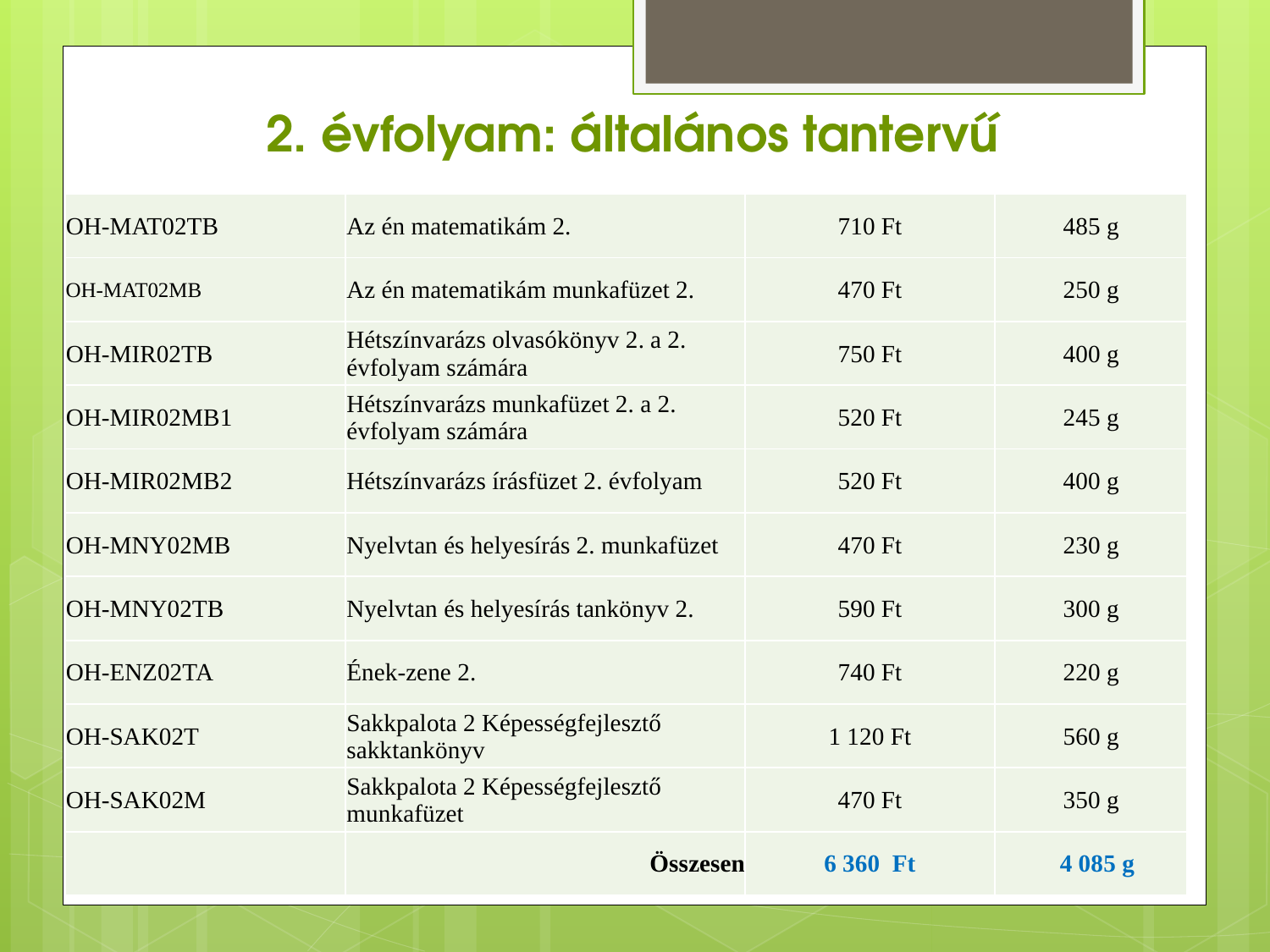

# 2. évfolyam: általános tantervű
| OH-MAT02TB | Az én matematikám 2. | 710 Ft | 485 g |
| --- | --- | --- | --- |
| OH-MAT02MB | Az én matematikám munkafüzet 2. | 470 Ft | 250 g |
| OH-MIR02TB | Hétszínvarázs olvasókönyv 2. a 2. évfolyam számára | 750 Ft | 400 g |
| OH-MIR02MB1 | Hétszínvarázs munkafüzet 2. a 2. évfolyam számára | 520 Ft | 245 g |
| OH-MIR02MB2 | Hétszínvarázs írásfüzet 2. évfolyam | 520 Ft | 400 g |
| OH-MNY02MB | Nyelvtan és helyesírás 2. munkafüzet | 470 Ft | 230 g |
| OH-MNY02TB | Nyelvtan és helyesírás tankönyv 2. | 590 Ft | 300 g |
| OH-ENZ02TA | Ének-zene 2. | 740 Ft | 220 g |
| OH-SAK02T | Sakkpalota 2 Képességfejlesztő sakktankönyv | 1 120 Ft | 560 g |
| OH-SAK02M | Sakkpalota 2 Képességfejlesztő munkafüzet | 470 Ft | 350 g |
|  | Összesen | 6 360 Ft | 4 085 g |